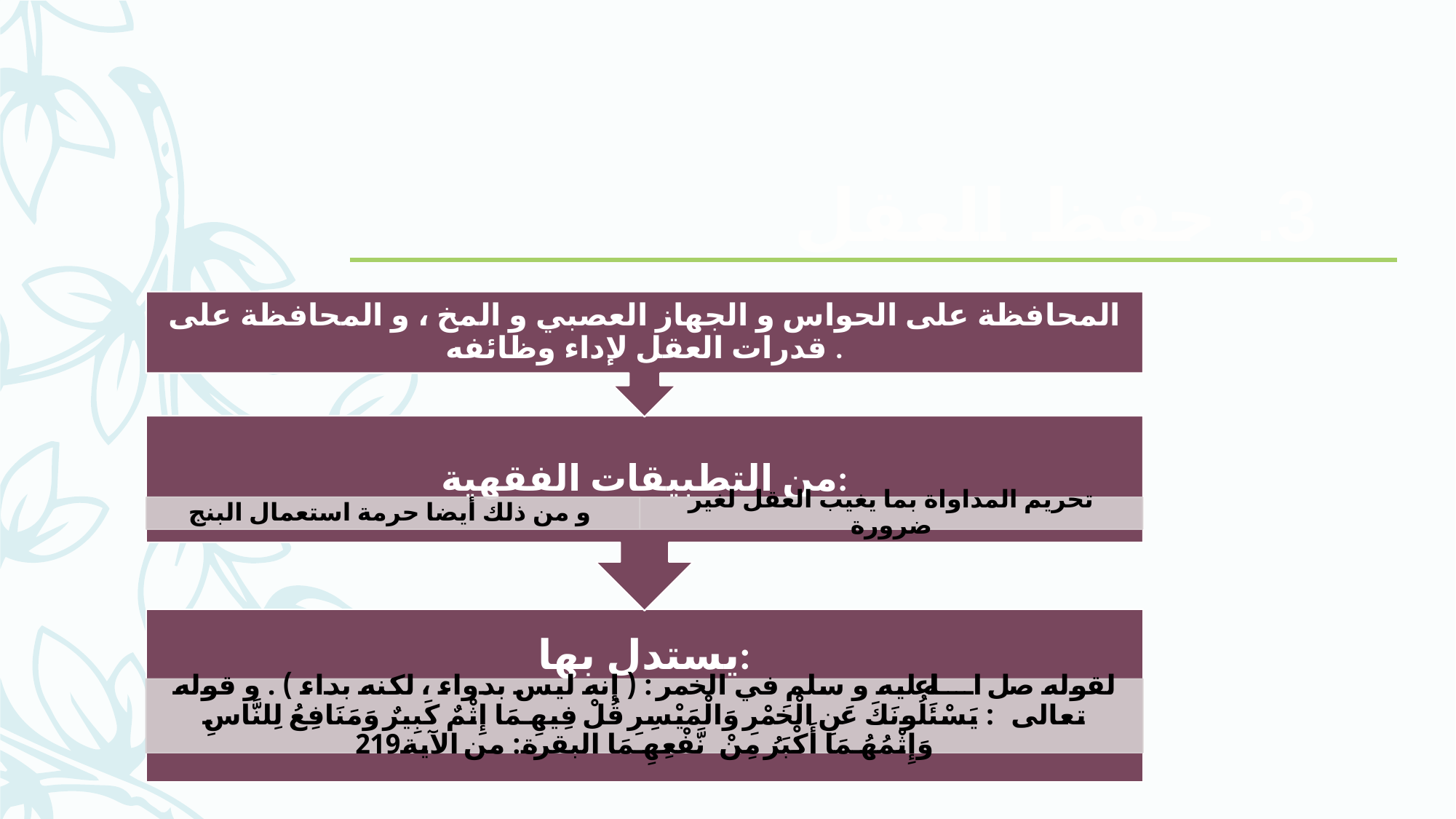

# حفظ العقل
يستدل بها:
لقوله صل الله عليه و سلم في الخمر : ( إنه ليس بدواء ، لكنه بداء ) . و قوله تعالى : ﴿يَسْئَلُونَكَ عَنِ الْخَمْرِ وَالْمَيْسِرِ قُلْ فِيهِمَا إِثْمٌ كَبِيرٌ وَمَنَافِعُ لِلنَّاسِ وَإِثْمُهُمَا أَكْبَرُ مِنْ نَّفْعِهِمَا﴾ البقرة: من الآية219
من التطبيقات الفقهية:
و من ذلك أيضا حرمة استعمال البنج
تحريم المداواة بما يغيب العقل لغير ضرورة
المحافظة على الحواس و الجهاز العصبي و المخ ، و المحافظة على قدرات العقل لإداء وظائفه .